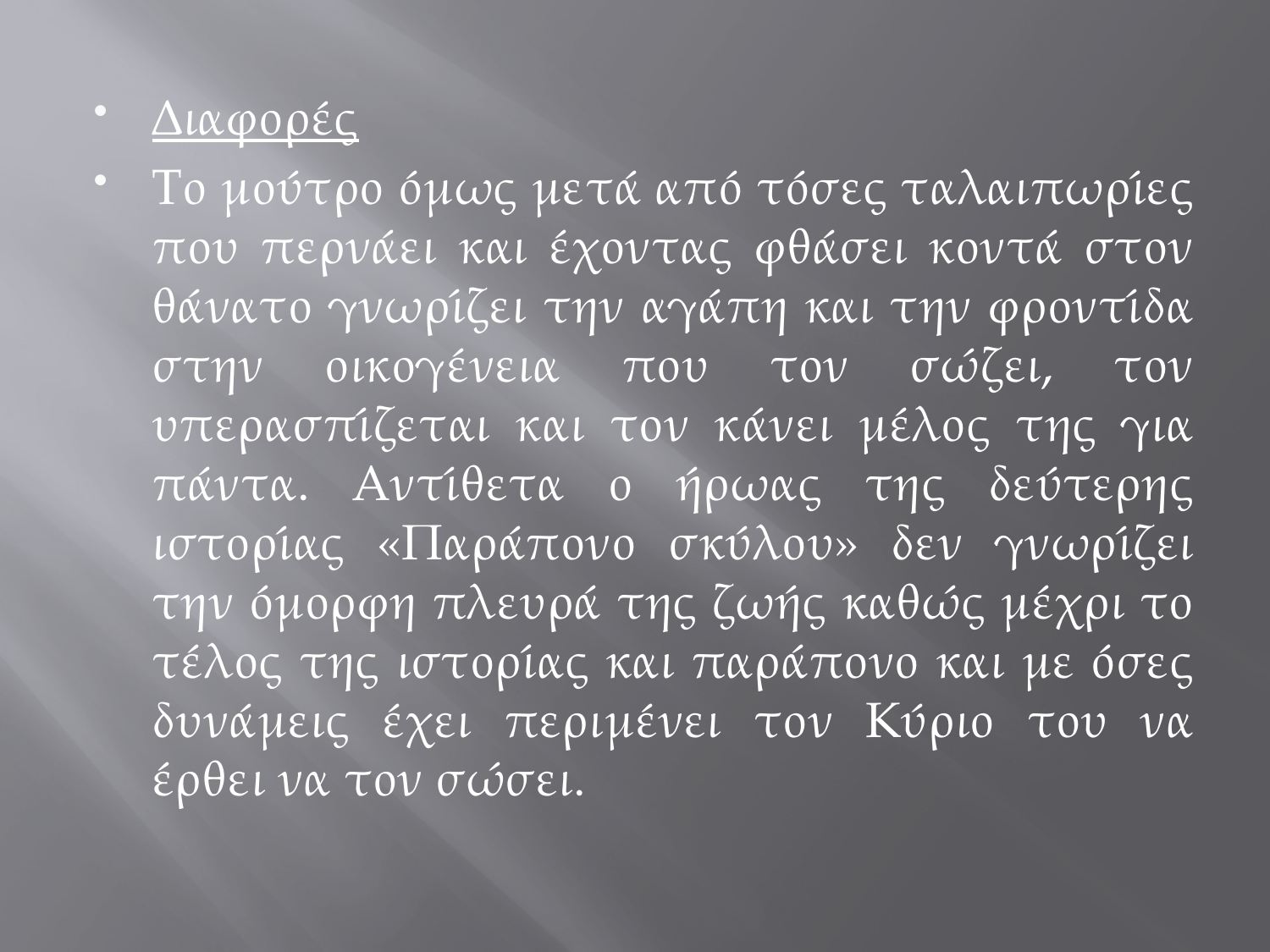

Διαφορές
Το μούτρο όμως μετά από τόσες ταλαιπωρίες που περνάει και έχοντας φθάσει κοντά στον θάνατο γνωρίζει την αγάπη και την φροντίδα στην οικογένεια που τον σώζει, τον υπερασπίζεται και τον κάνει μέλος της για πάντα. Αντίθετα ο ήρωας της δεύτερης ιστορίας «Παράπονο σκύλου» δεν γνωρίζει την όμορφη πλευρά της ζωής καθώς μέχρι το τέλος της ιστορίας και παράπονο και με όσες δυνάμεις έχει περιμένει τον Κύριο του να έρθει να τον σώσει.